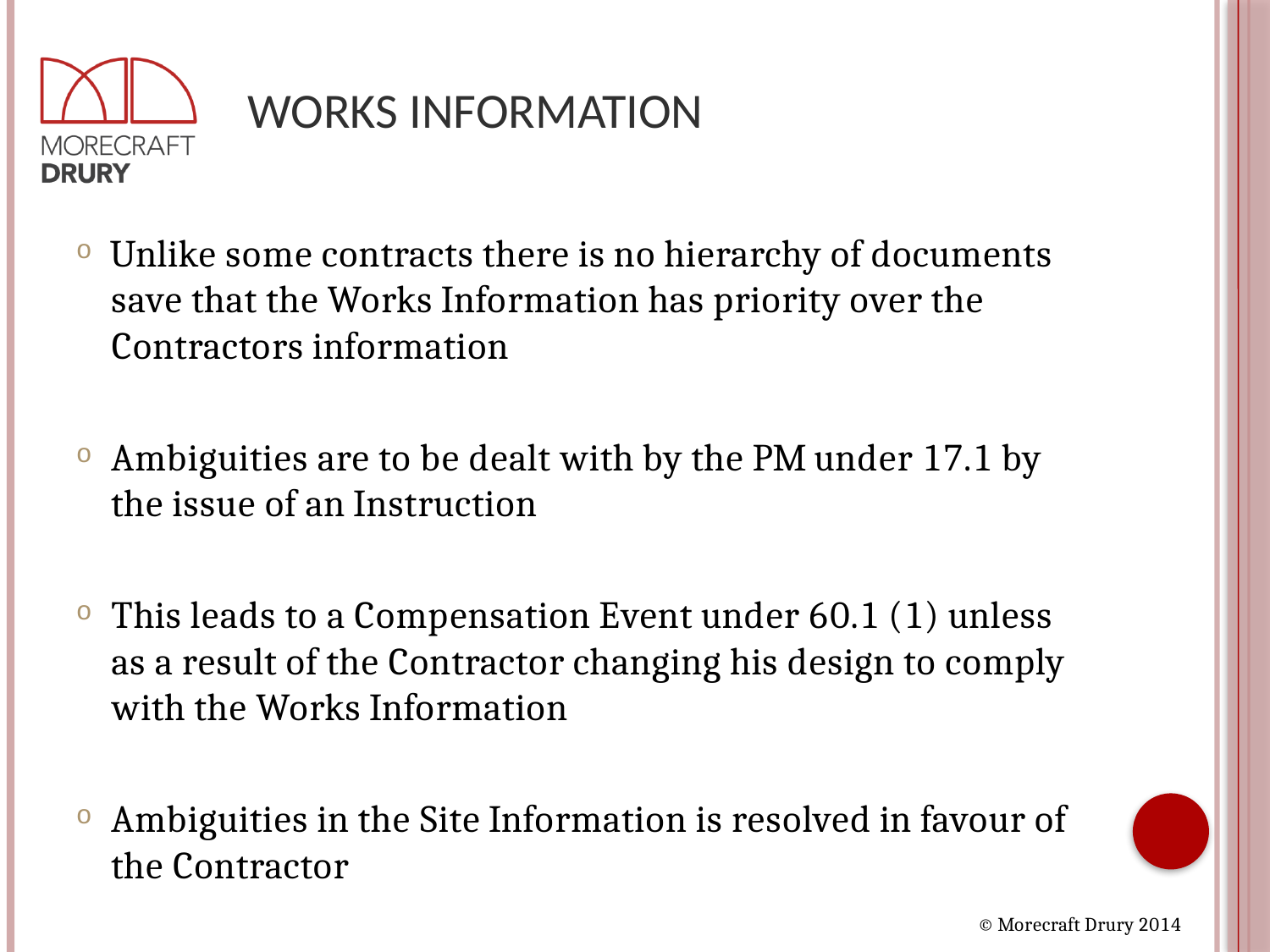

# Works Information
Unlike some contracts there is no hierarchy of documents save that the Works Information has priority over the Contractors information

Ambiguities are to be dealt with by the PM under 17.1 by the issue of an Instruction

This leads to a Compensation Event under 60.1 (1) unless as a result of the Contractor changing his design to comply with the Works Information

Ambiguities in the Site Information is resolved in favour of the Contractor